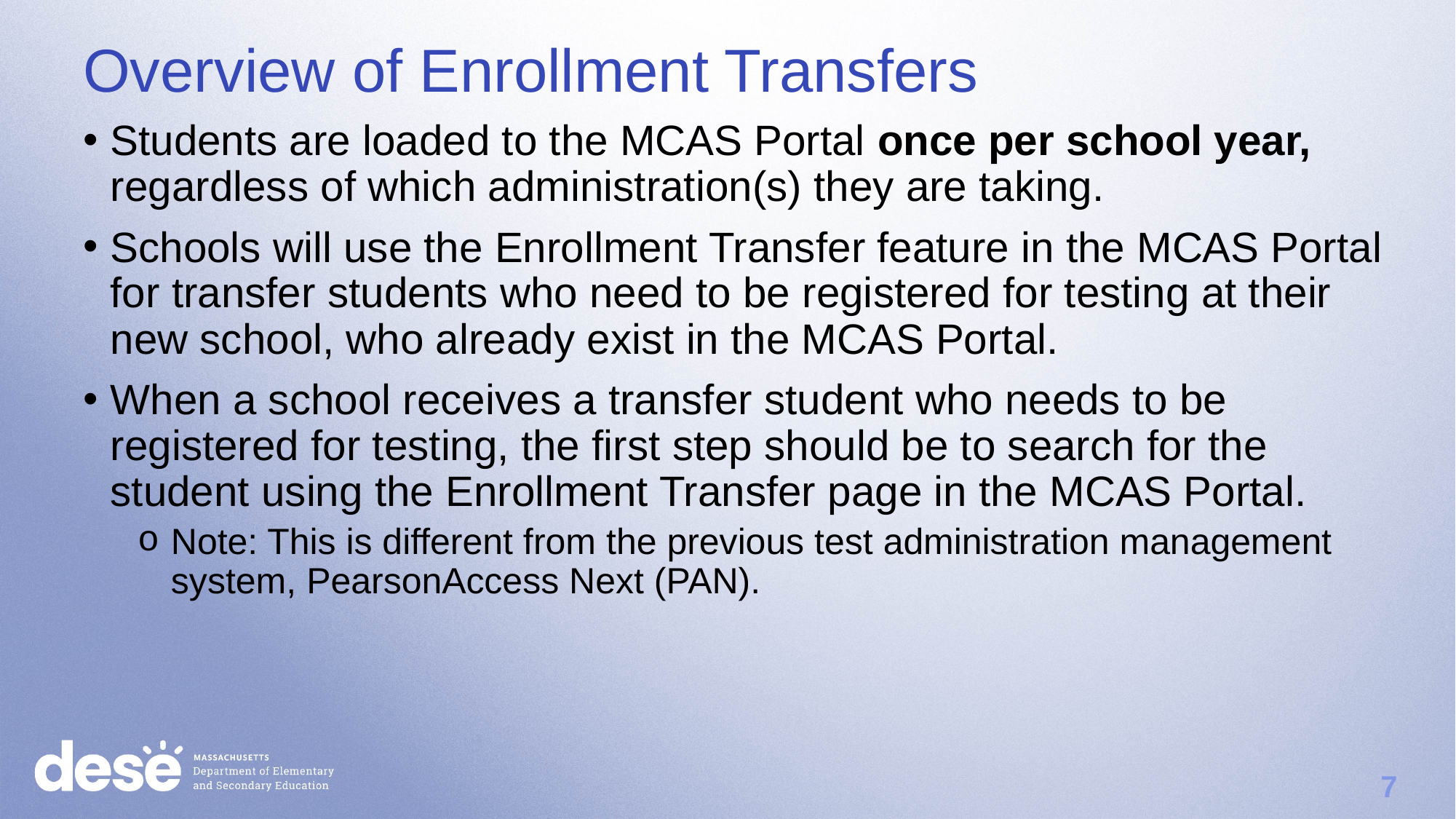

Overview of Enrollment Transfers
Students are loaded to the MCAS Portal once per school year, regardless of which administration(s) they are taking.
Schools will use the Enrollment Transfer feature in the MCAS Portal for transfer students who need to be registered for testing at their new school, who already exist in the MCAS Portal.
When a school receives a transfer student who needs to be registered for testing, the first step should be to search for the student using the Enrollment Transfer page in the MCAS Portal.
Note: This is different from the previous test administration management system, PearsonAccess Next (PAN).